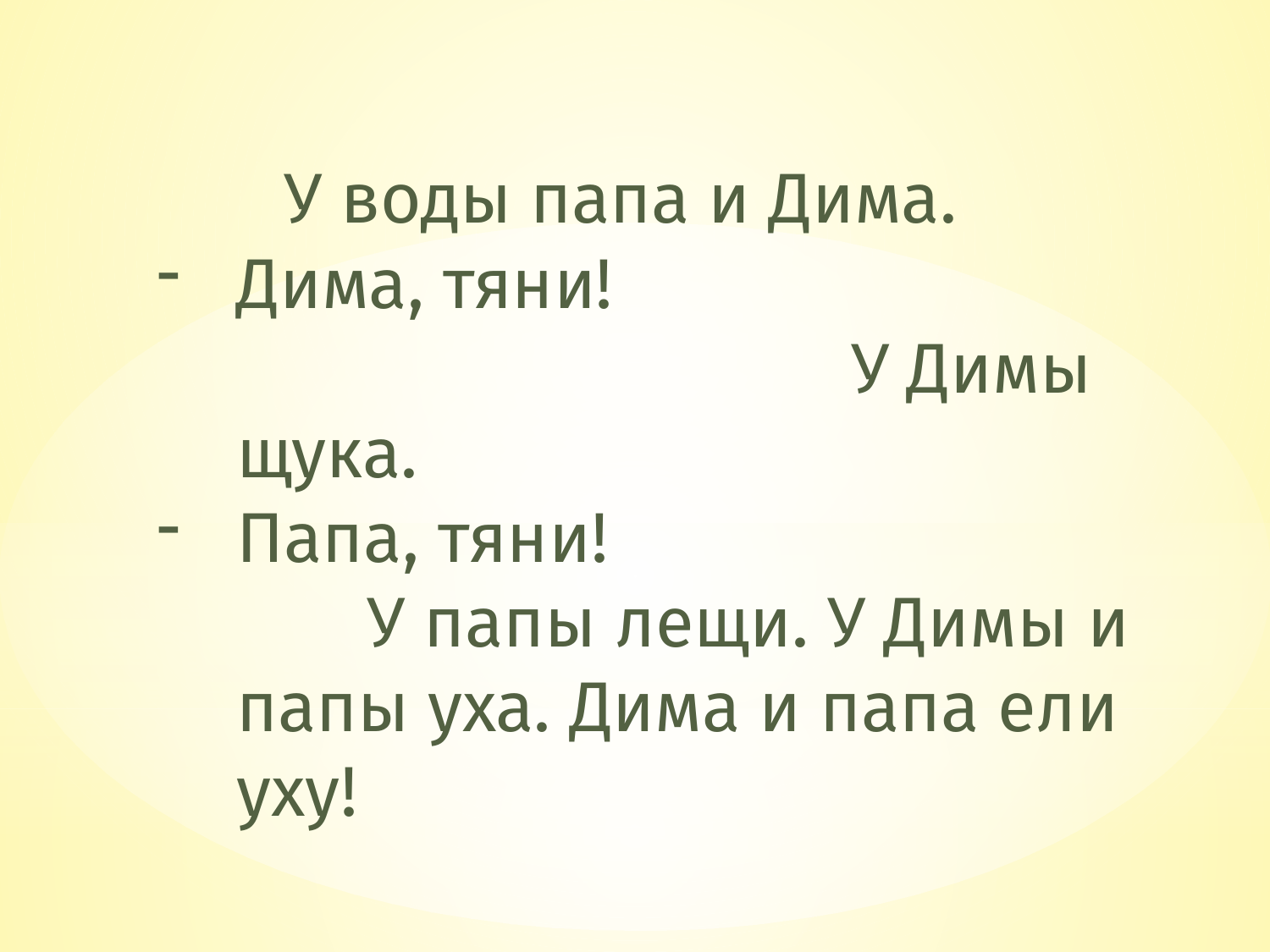

У воды папа и Дима.
Дима, тяни!                                                             У Димы щука.
Папа, тяни!                                    У папы лещи. У Димы и папы уха. Дима и папа ели уху!